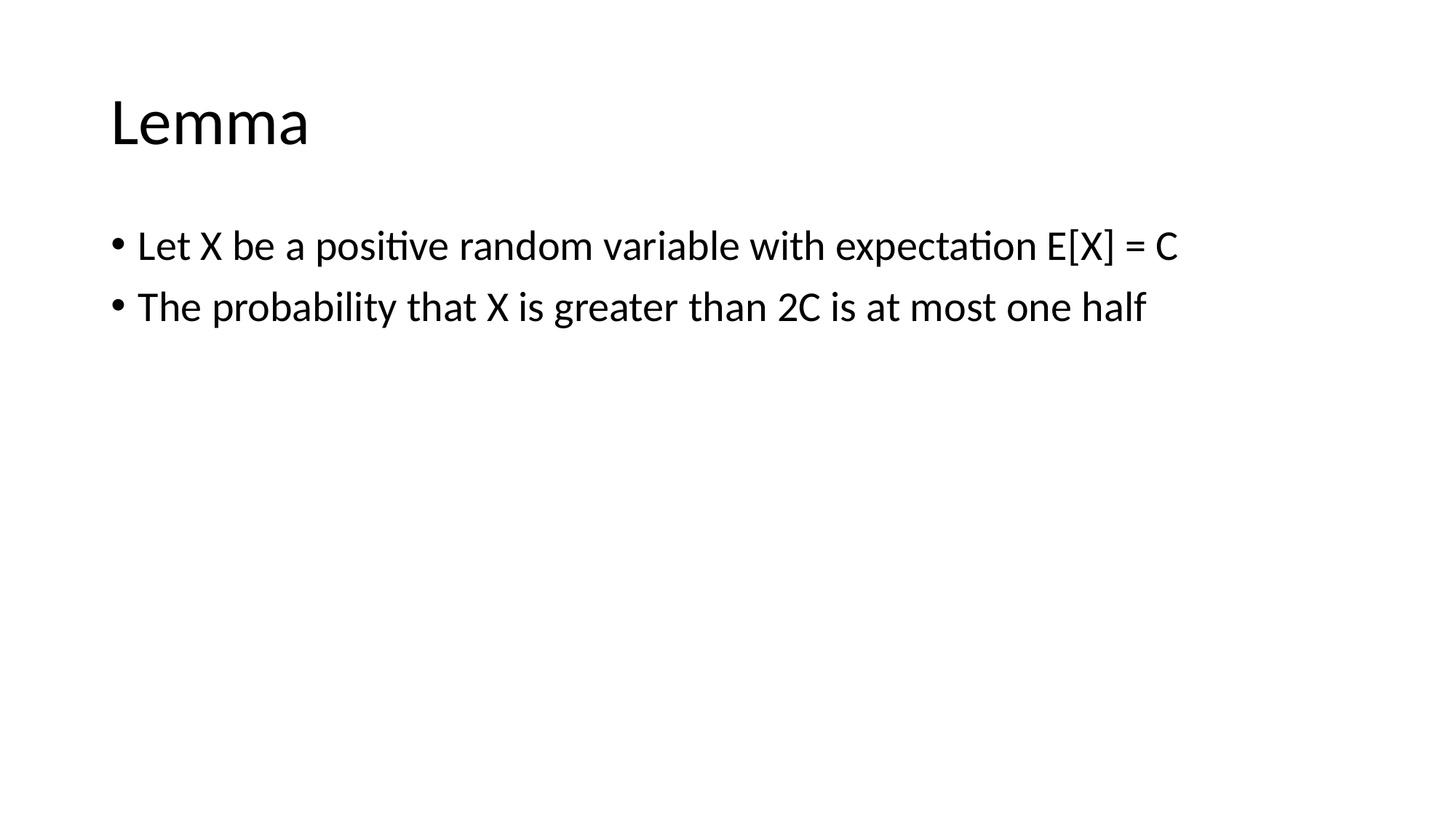

# Lemma
Let X be a positive random variable with expectation E[X] = C
The probability that X is greater than 2C is at most one half